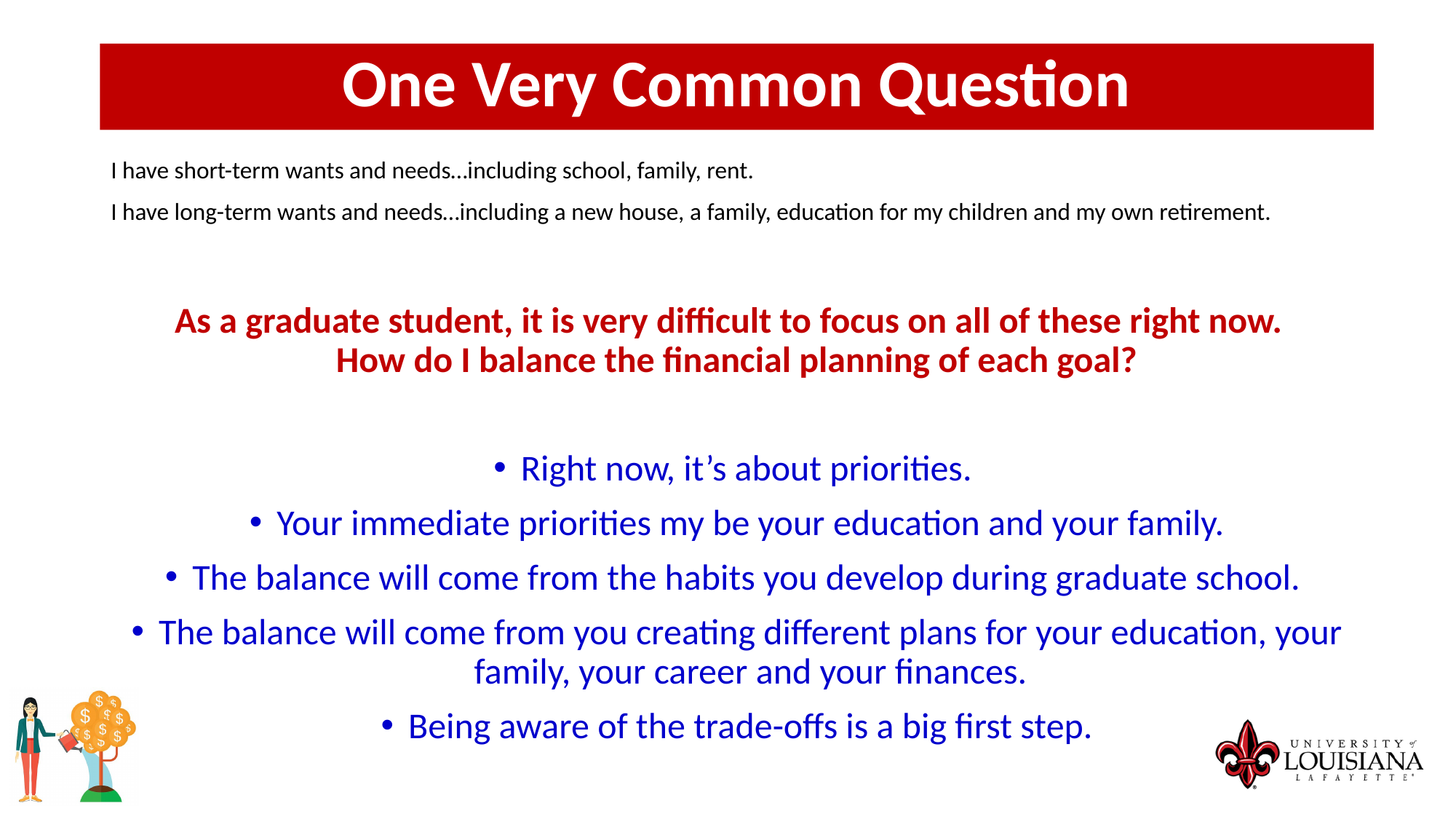

One Very Common Question
I have short-term wants and needs…including school, family, rent.
I have long-term wants and needs…including a new house, a family, education for my children and my own retirement.

As a graduate student, it is very difficult to focus on all of these right now.
How do I balance the financial planning of each goal?

Right now, it’s about priorities.
Your immediate priorities my be your education and your family.
The balance will come from the habits you develop during graduate school.
The balance will come from you creating different plans for your education, your family, your career and your finances.
Being aware of the trade-offs is a big first step.